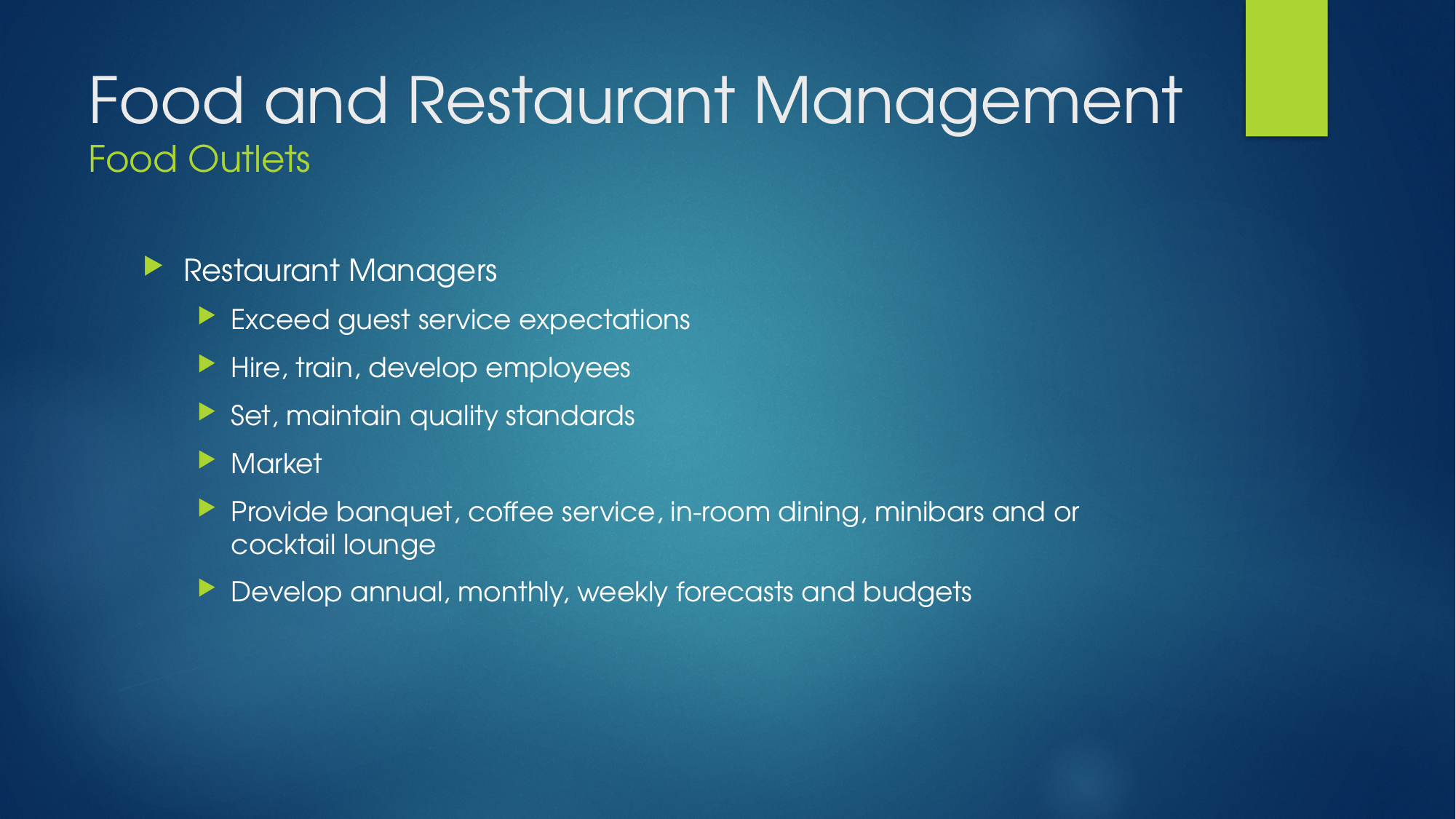

# Food and Restaurant Management Food Outlets
Restaurant Managers
Exceed guest service expectations
Hire, train, develop employees
Set, maintain quality standards
Market
Provide banquet, coffee service, in-room dining, minibars and or cocktail lounge
Develop annual, monthly, weekly forecasts and budgets